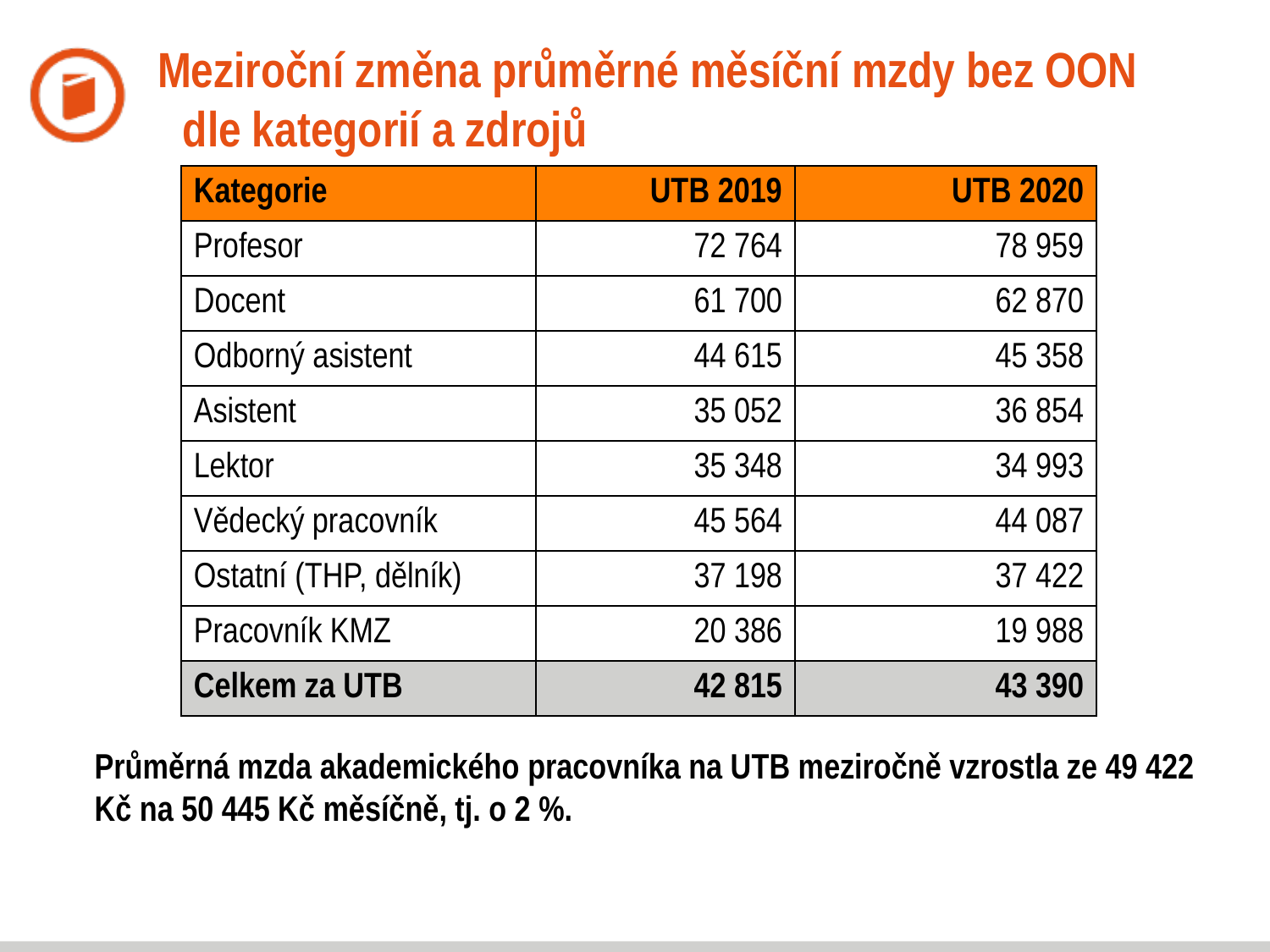

# Meziroční změna průměrné měsíční mzdy bez OON dle kategorií a zdrojů
| Kategorie | UTB 2019 | UTB 2020 |
| --- | --- | --- |
| Profesor | 72 764 | 78 959 |
| Docent | 61 700 | 62 870 |
| Odborný asistent | 44 615 | 45 358 |
| Asistent | 35 052 | 36 854 |
| Lektor | 35 348 | 34 993 |
| Vědecký pracovník | 45 564 | 44 087 |
| Ostatní (THP, dělník) | 37 198 | 37 422 |
| Pracovník KMZ | 20 386 | 19 988 |
| Celkem za UTB | 42 815 | 43 390 |
Průměrná mzda akademického pracovníka na UTB meziročně vzrostla ze 49 422 Kč na 50 445 Kč měsíčně, tj. o 2 %.